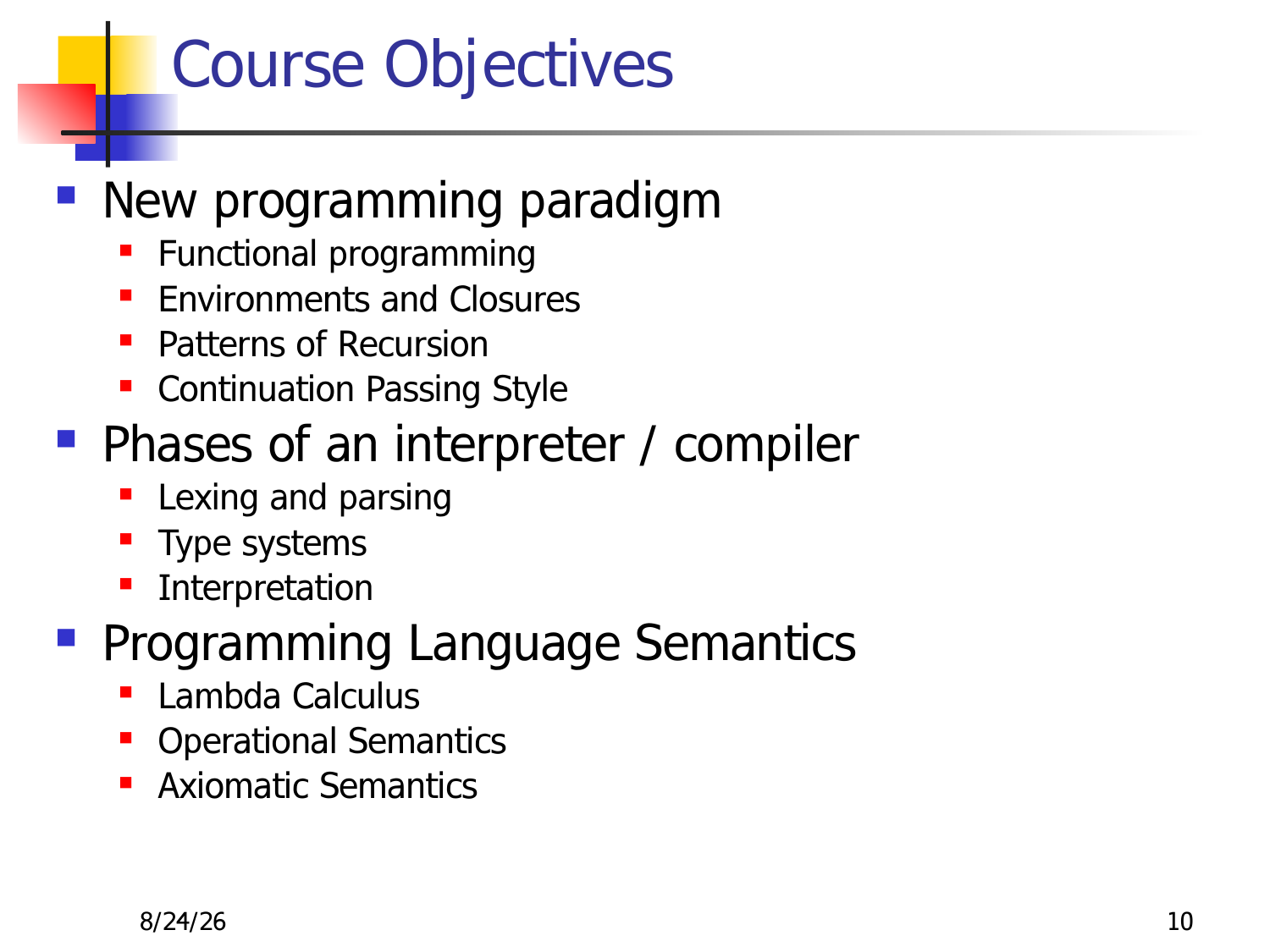

# Course Objectives
New programming paradigm
Functional programming
Environments and Closures
Patterns of Recursion
Continuation Passing Style
Phases of an interpreter / compiler
Lexing and parsing
Type systems
Interpretation
Programming Language Semantics
Lambda Calculus
Operational Semantics
Axiomatic Semantics
8/24/26
10